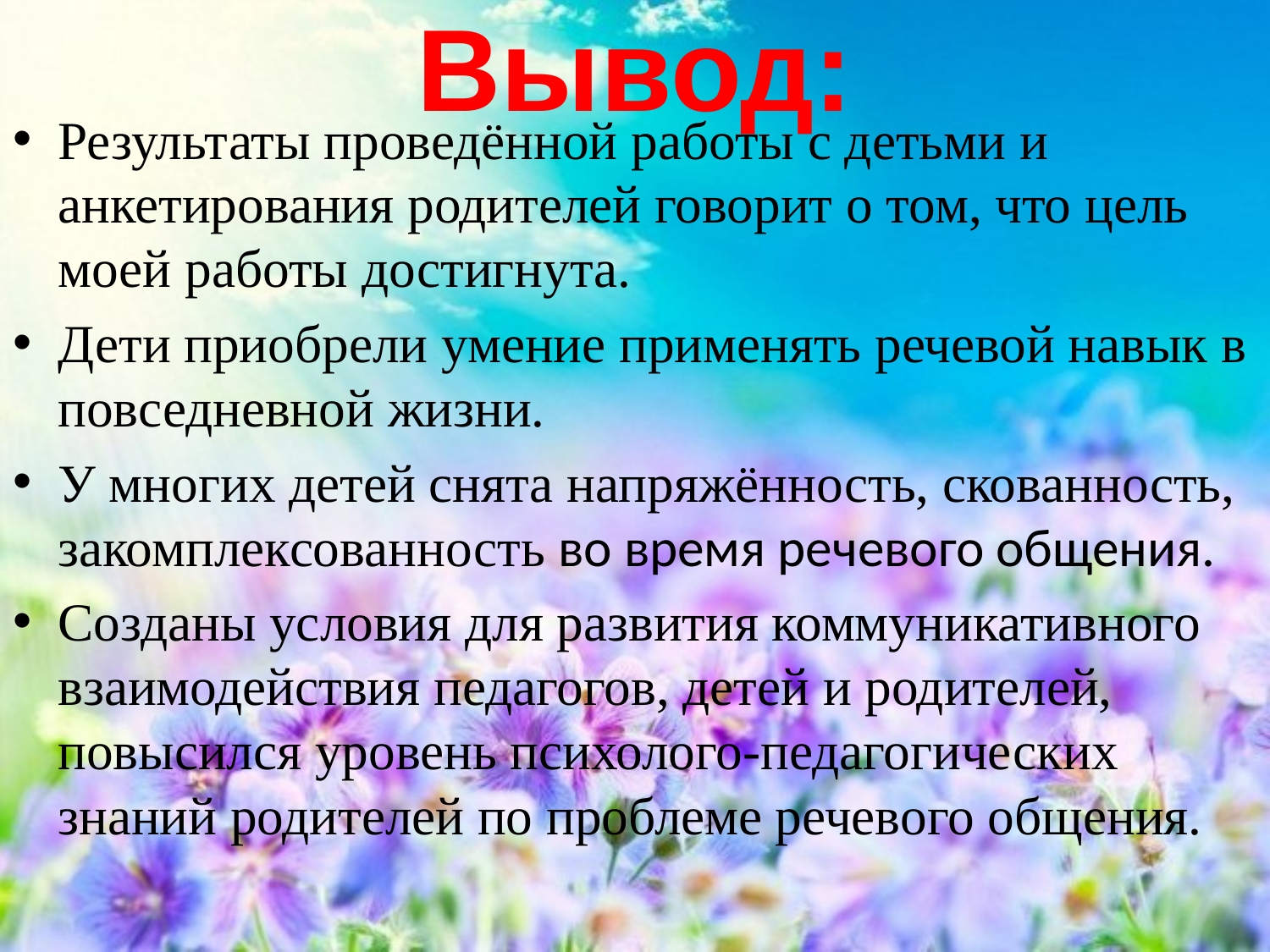

# Вывод:
Результаты проведённой работы с детьми и анкетирования родителей говорит о том, что цель моей работы достигнута.
Дети приобрели умение применять речевой навык в повседневной жизни.
У многих детей снята напряжённость, скованность, закомплексованность во время речевого общения.
Созданы условия для развития коммуникативного взаимодействия педагогов, детей и родителей, повысился уровень психолого-педагогических знаний родителей по проблеме речевого общения.